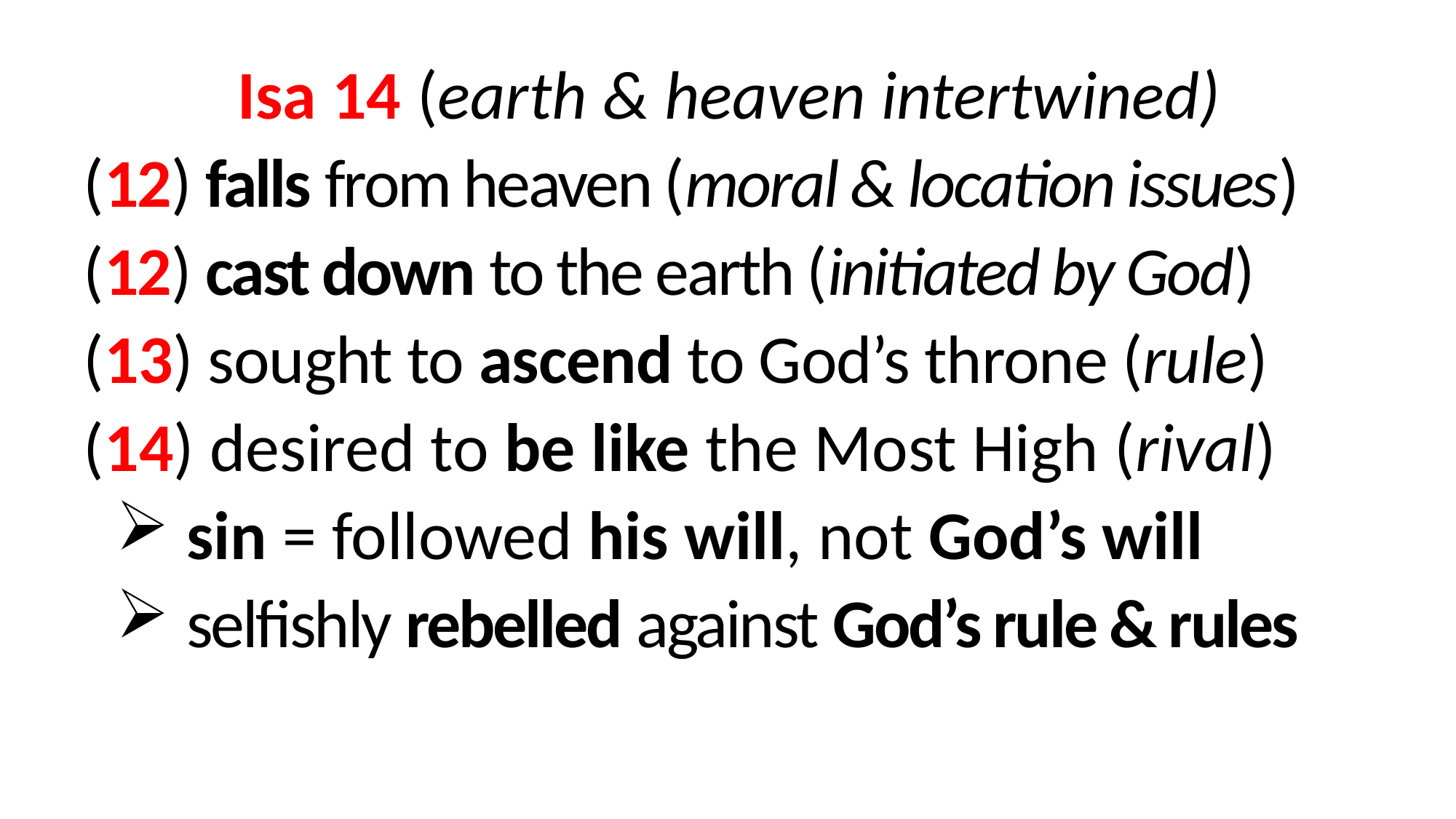

Isa 14 (earth & heaven intertwined)
(12) falls from heaven (moral & location issues)
(12) cast down to the earth (initiated by God)
(13) sought to ascend to God’s throne (rule)
(14) desired to be like the Most High (rival)
sin = followed his will, not God’s will
selfishly rebelled against God’s rule & rules